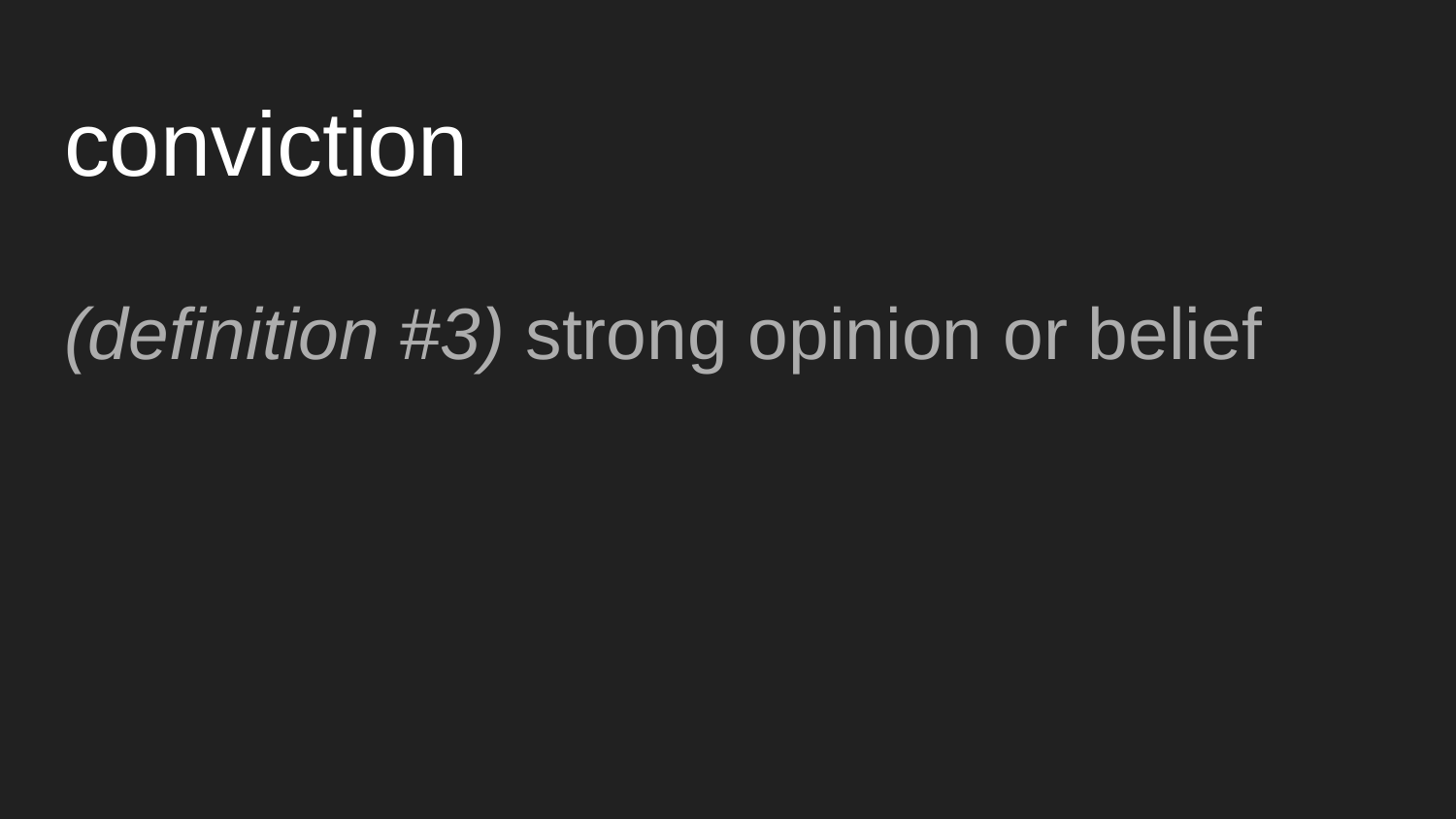

# conviction

(definition #3) strong opinion or belief